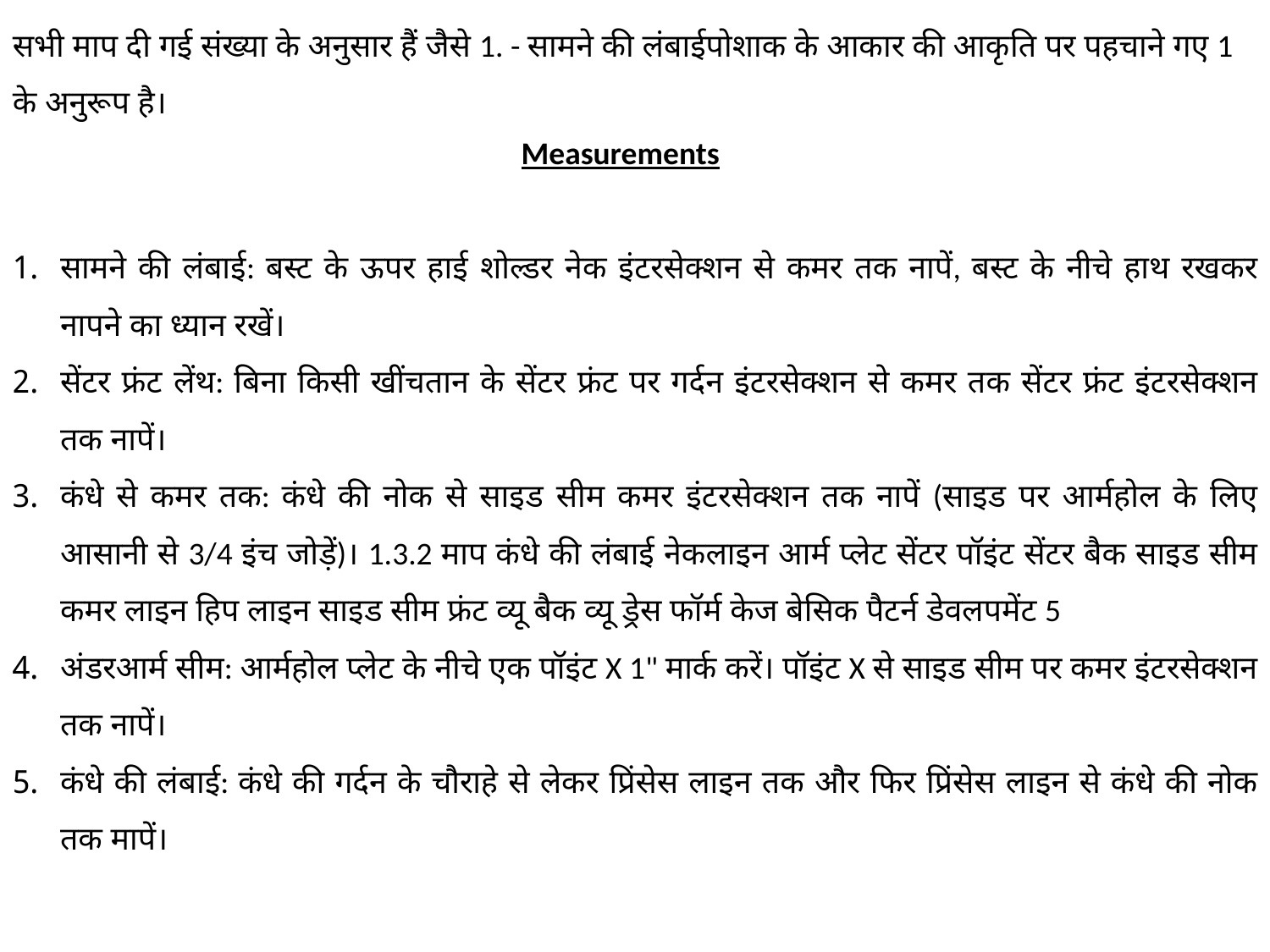

सभी माप दी गई संख्या के अनुसार हैं जैसे 1. - सामने की लंबाईपोशाक के आकार की आकृति पर पहचाने गए 1 के अनुरूप है।
Measurements
सामने की लंबाई: बस्ट के ऊपर हाई शोल्डर नेक इंटरसेक्शन से कमर तक नापें, बस्ट के नीचे हाथ रखकर नापने का ध्यान रखें।
सेंटर फ्रंट लेंथ: बिना किसी खींचतान के सेंटर फ्रंट पर गर्दन इंटरसेक्शन से कमर तक सेंटर फ्रंट इंटरसेक्शन तक नापें।
कंधे से कमर तक: कंधे की नोक से साइड सीम कमर इंटरसेक्शन तक नापें (साइड पर आर्महोल के लिए आसानी से 3/4 इंच जोड़ें)। 1.3.2 माप कंधे की लंबाई नेकलाइन आर्म प्लेट सेंटर पॉइंट सेंटर बैक साइड सीम कमर लाइन हिप लाइन साइड सीम फ्रंट व्यू बैक व्यू ड्रेस फॉर्म केज बेसिक पैटर्न डेवलपमेंट 5
अंडरआर्म सीम: आर्महोल प्लेट के नीचे एक पॉइंट X 1" मार्क करें। पॉइंट X से साइड सीम पर कमर इंटरसेक्शन तक नापें।
कंधे की लंबाई: कंधे की गर्दन के चौराहे से लेकर प्रिंसेस लाइन तक और फिर प्रिंसेस लाइन से कंधे की नोक तक मापें।